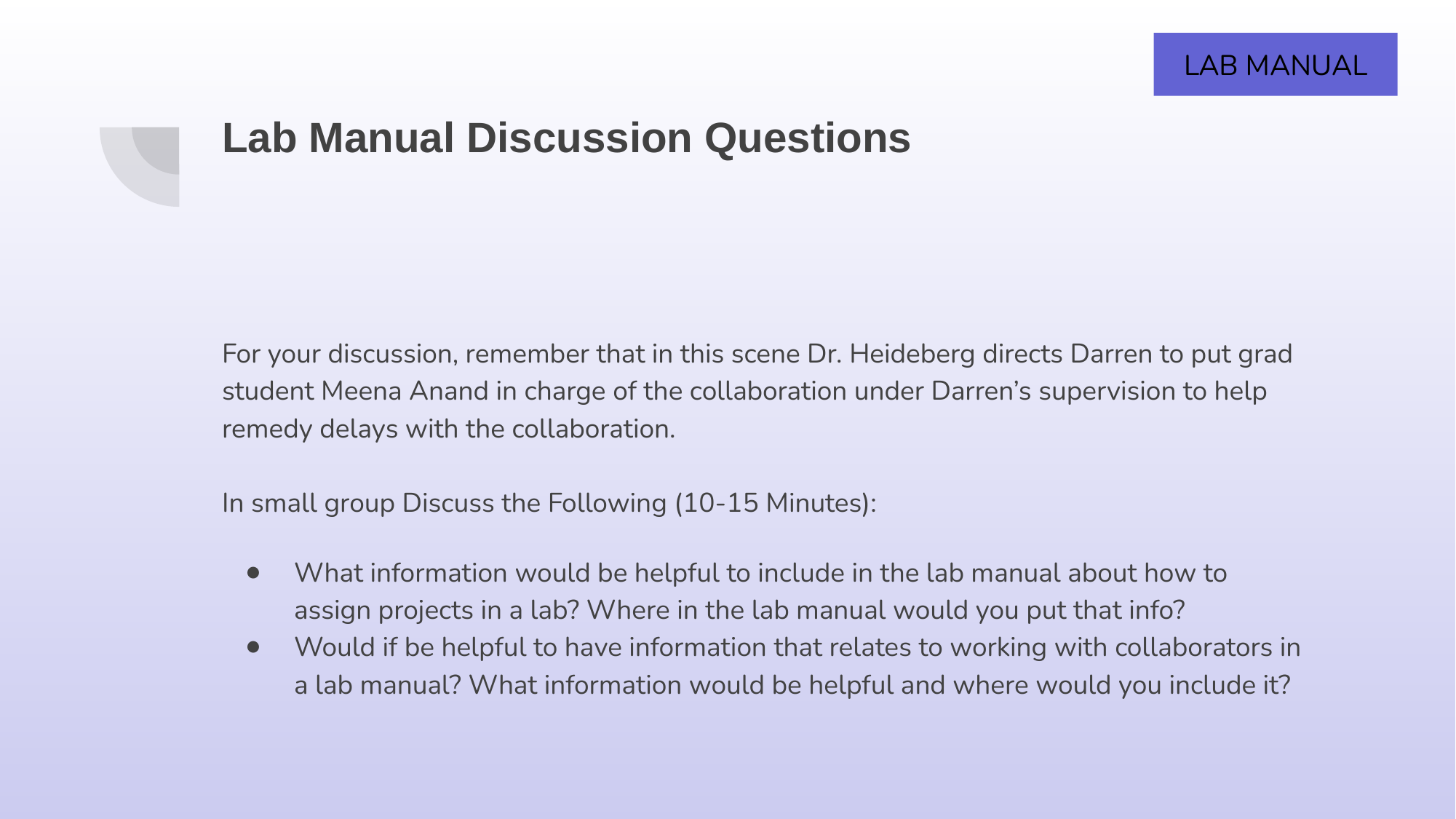

LAB MANUAL
# Lab Manual Discussion Questions
For your discussion, remember that in this scene Dr. Heideberg directs Darren to put grad student Meena Anand in charge of the collaboration under Darren’s supervision to help remedy delays with the collaboration.

In small group Discuss the Following (10-15 Minutes):

What information would be helpful to include in the lab manual about how to assign projects in a lab? Where in the lab manual would you put that info?
Would if be helpful to have information that relates to working with collaborators in a lab manual? What information would be helpful and where would you include it?